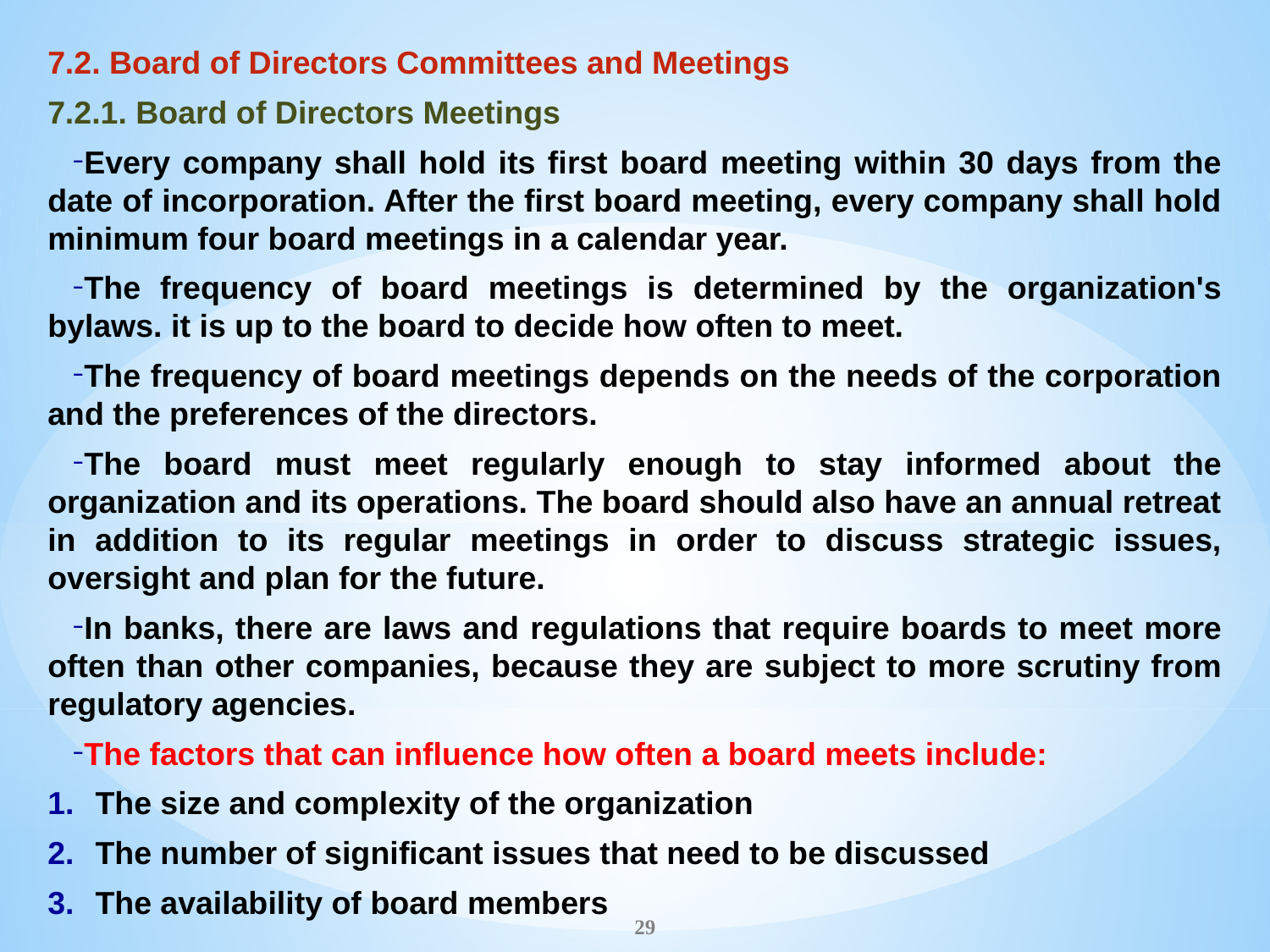

7.2. Board of Directors Committees and Meetings
7.2.1. Board of Directors Meetings
Every company shall hold its first board meeting within 30 days from the date of incorporation. After the first board meeting, every company shall hold minimum four board meetings in a calendar year.
The frequency of board meetings is determined by the organization's bylaws. it is up to the board to decide how often to meet.
The frequency of board meetings depends on the needs of the corporation and the preferences of the directors.
The board must meet regularly enough to stay informed about the organization and its operations. The board should also have an annual retreat in addition to its regular meetings in order to discuss strategic issues, oversight and plan for the future.
In banks, there are laws and regulations that require boards to meet more often than other companies, because they are subject to more scrutiny from regulatory agencies.
The factors that can influence how often a board meets include:
The size and complexity of the organization
The number of significant issues that need to be discussed
The availability of board members
29